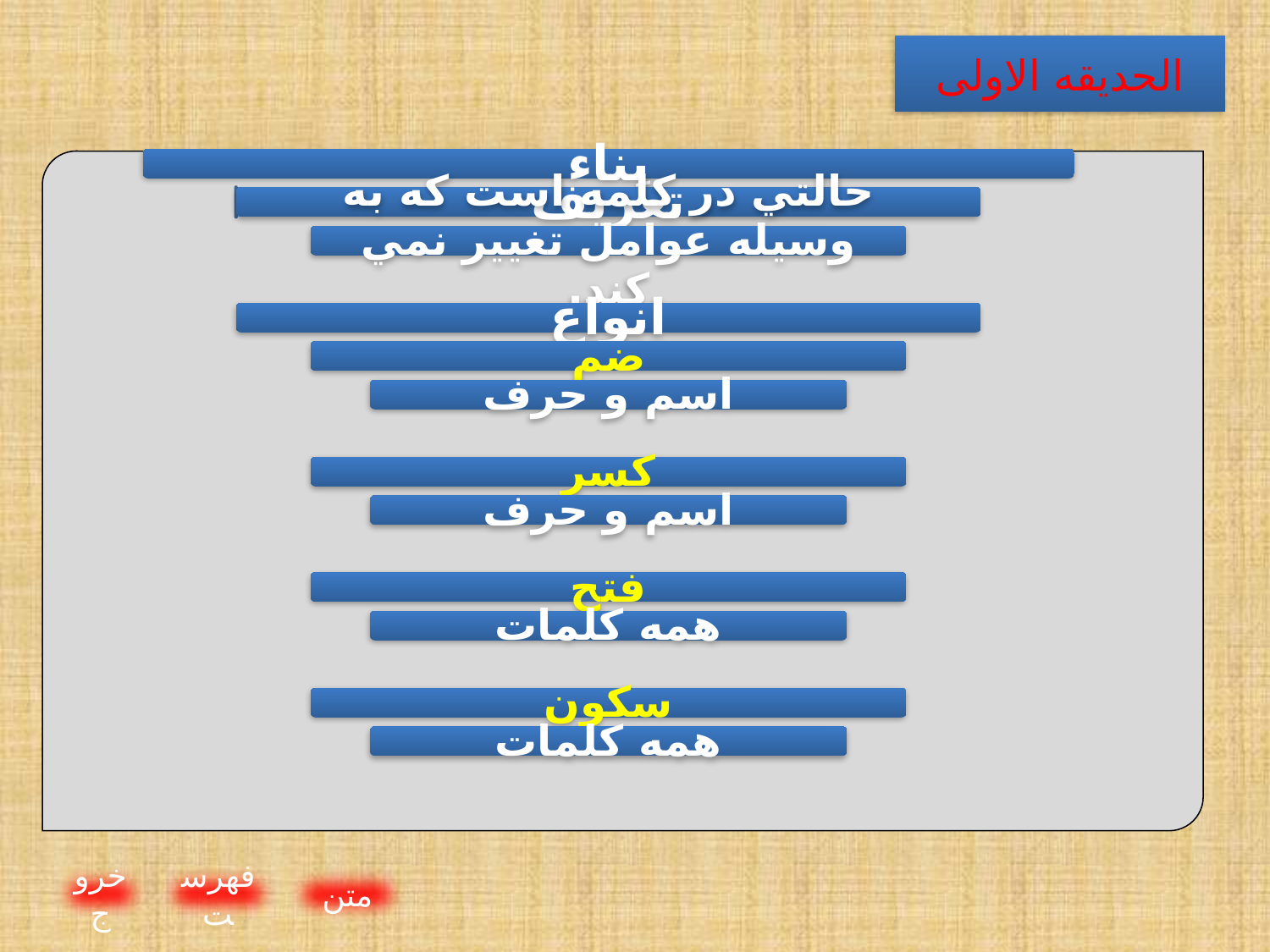

الحدیقه الاولی

تعريف
انواع
ضم
كسر
فتح
سكون
اسم و حرف
اسم و حرف
همه كلمات
همه كلمات
خروج
فهرست
متن